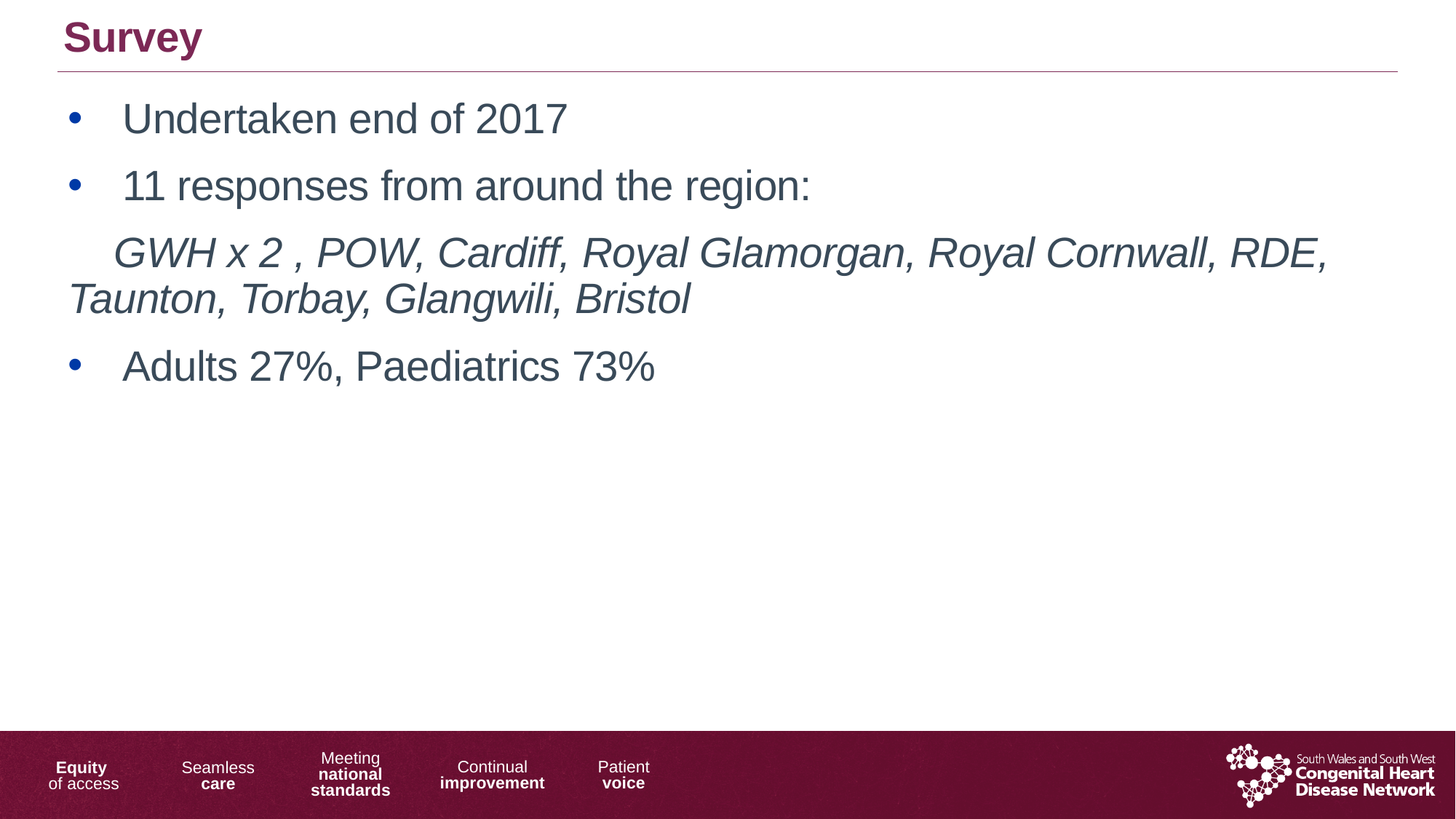

Survey
Undertaken end of 2017
11 responses from around the region:
    GWH x 2 , POW, Cardiff, Royal Glamorgan, Royal Cornwall, RDE,     Taunton, Torbay, Glangwili, Bristol
Adults 27%, Paediatrics 73%

1/17/2019